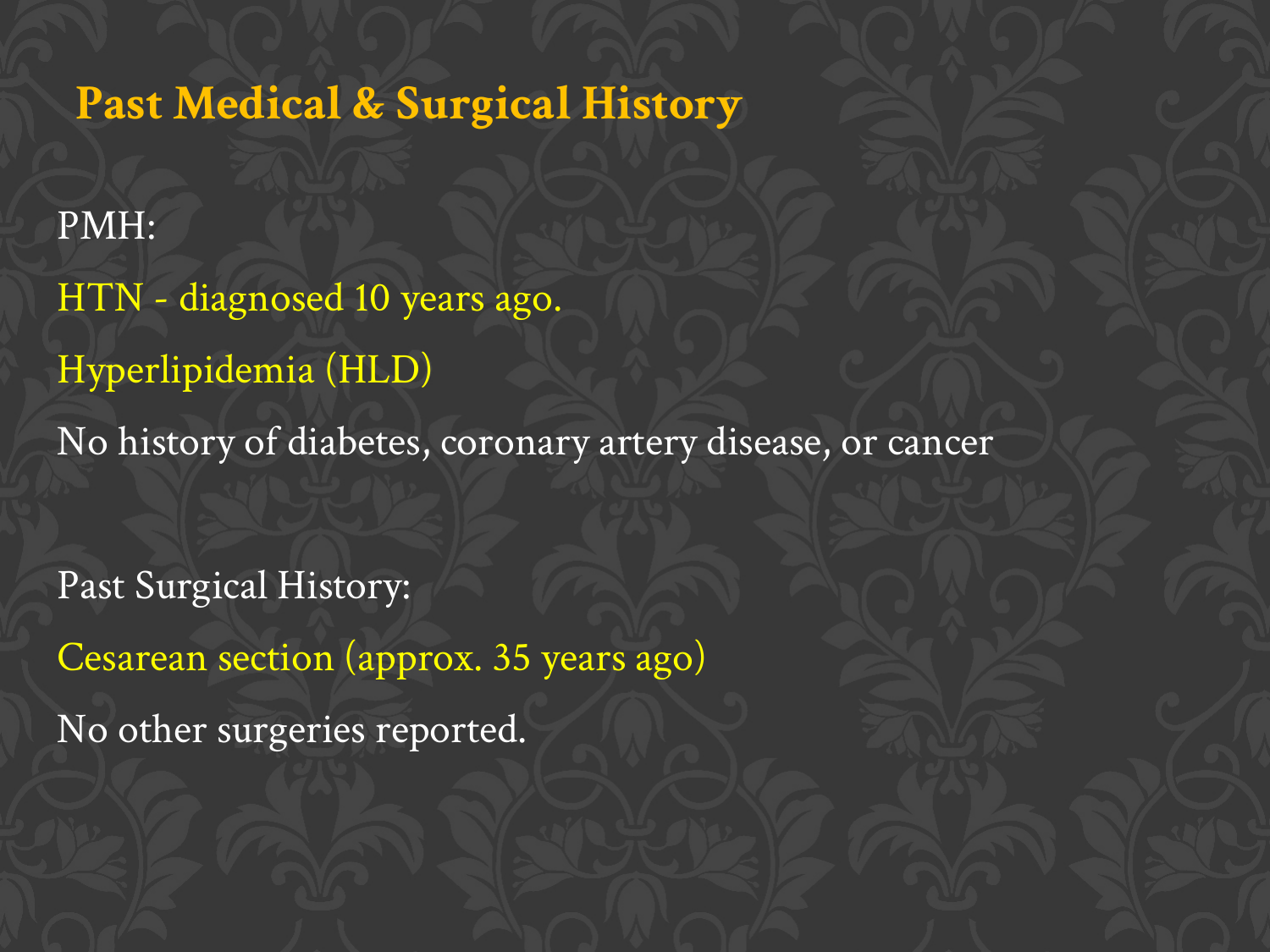

Past Medical & Surgical History
PMH:
HTN - diagnosed 10 years ago.
Hyperlipidemia (HLD)
No history of diabetes, coronary artery disease, or cancer

Past Surgical History:
Cesarean section (approx. 35 years ago)
No other surgeries reported.